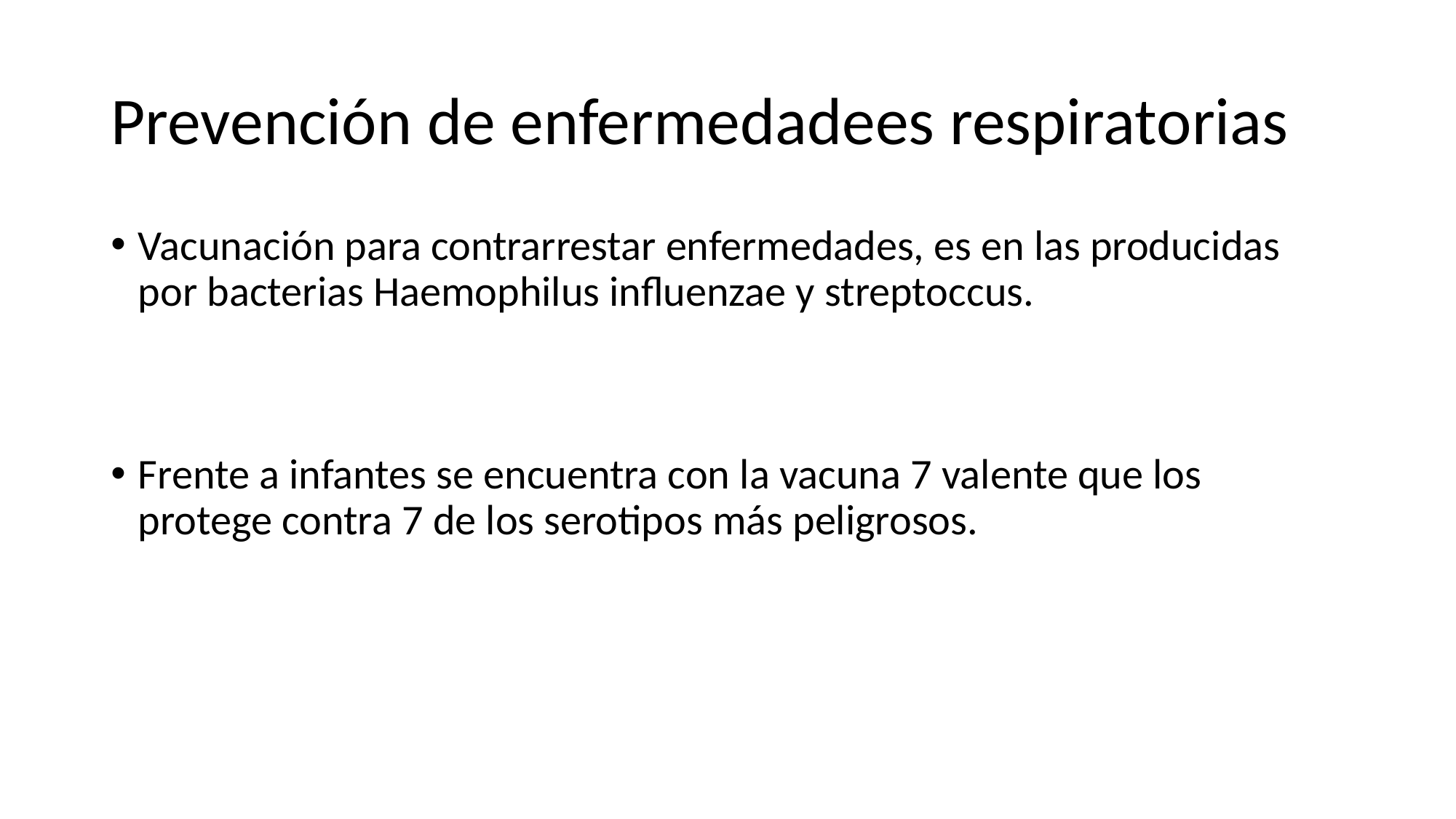

# Prevención de enfermedadees respiratorias
Vacunación para contrarrestar enfermedades, es en las producidas por bacterias Haemophilus influenzae y streptoccus.

Frente a infantes se encuentra con la vacuna 7 valente que los protege contra 7 de los serotipos más peligrosos.